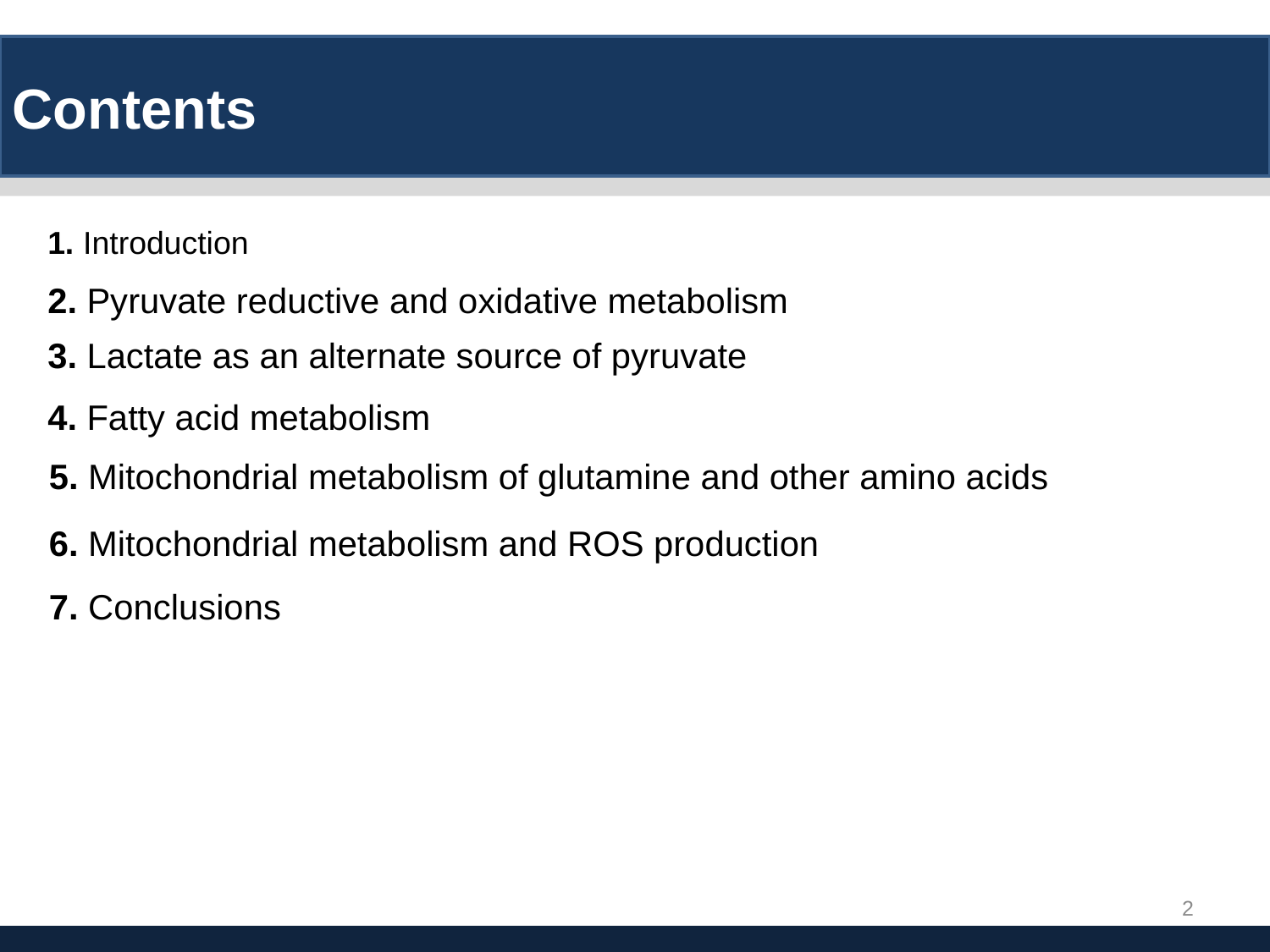

Contents

1. Introduction
2. Pyruvate reductive and oxidative metabolism
3. Lactate as an alternate source of pyruvate
4. Fatty acid metabolism
5. Mitochondrial metabolism of glutamine and other amino acids
6. Mitochondrial metabolism and ROS production
7. Conclusions
2